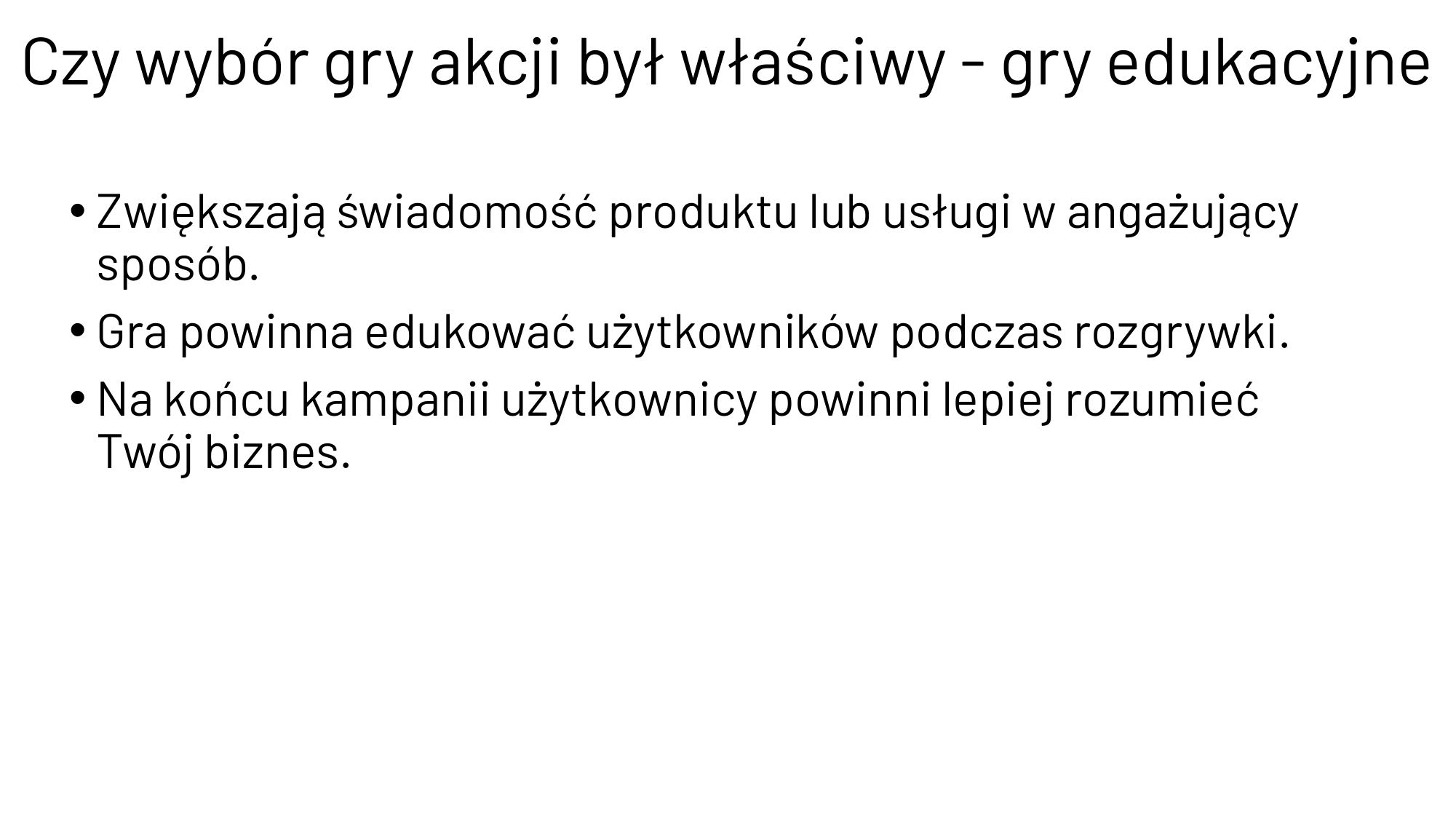

# Czy wybór gry akcji był właściwy - gry edukacyjne
Zwiększają świadomość produktu lub usługi w angażujący sposób.
Gra powinna edukować użytkowników podczas rozgrywki.
Na końcu kampanii użytkownicy powinni lepiej rozumieć Twój biznes.